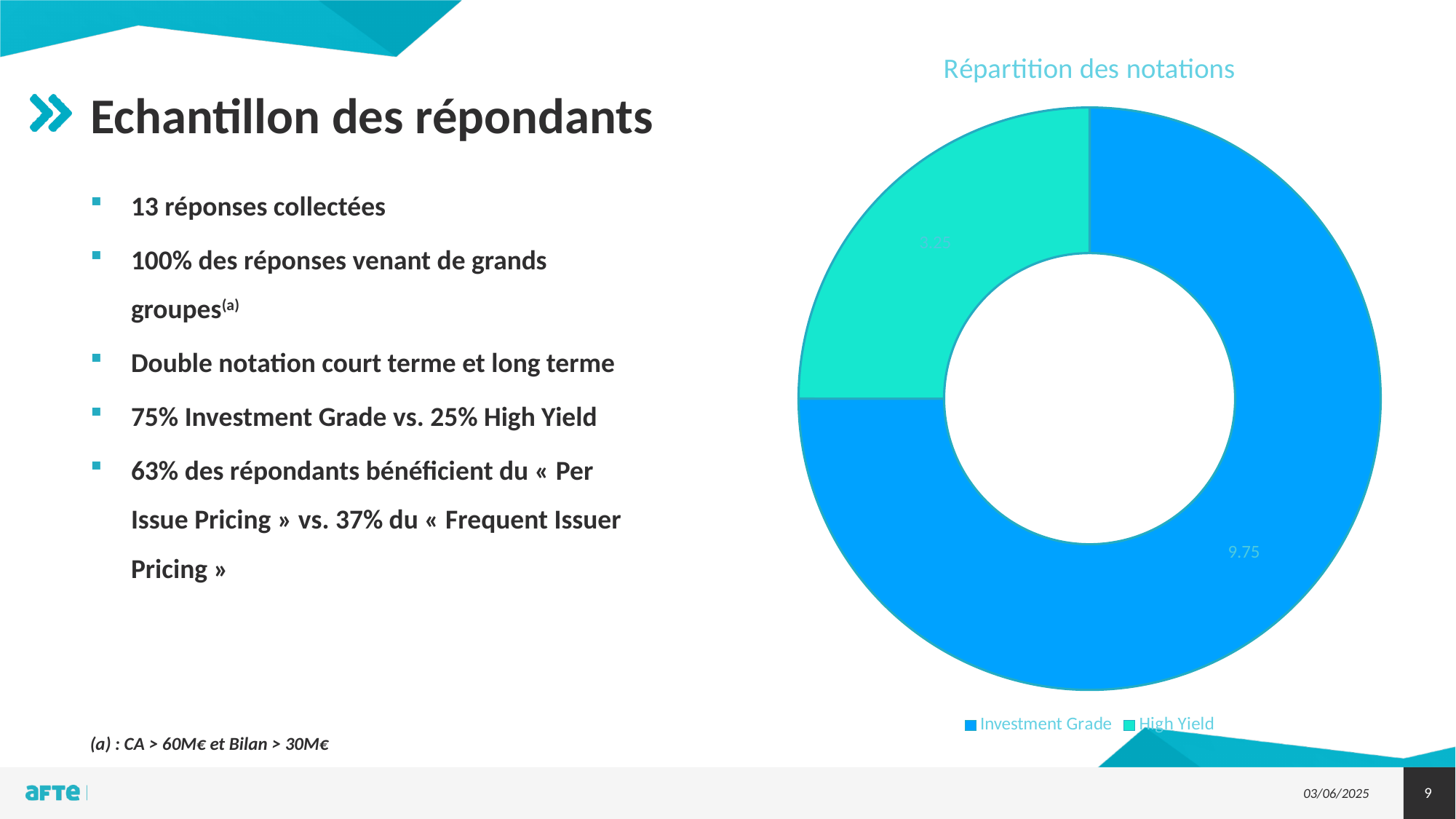

### Chart:

| Category | Répartition des notations |
|---|---|
| Investment Grade | 9.75 |
| High Yield | 3.25 |
# Echantillon des répondants
13 réponses collectées
100% des réponses venant de grands groupes(a)
Double notation court terme et long terme
75% Investment Grade vs. 25% High Yield
63% des répondants bénéficient du « Per Issue Pricing » vs. 37% du « Frequent Issuer Pricing »

(a) : CA > 60M€ et Bilan > 30M€
9

03/06/2025